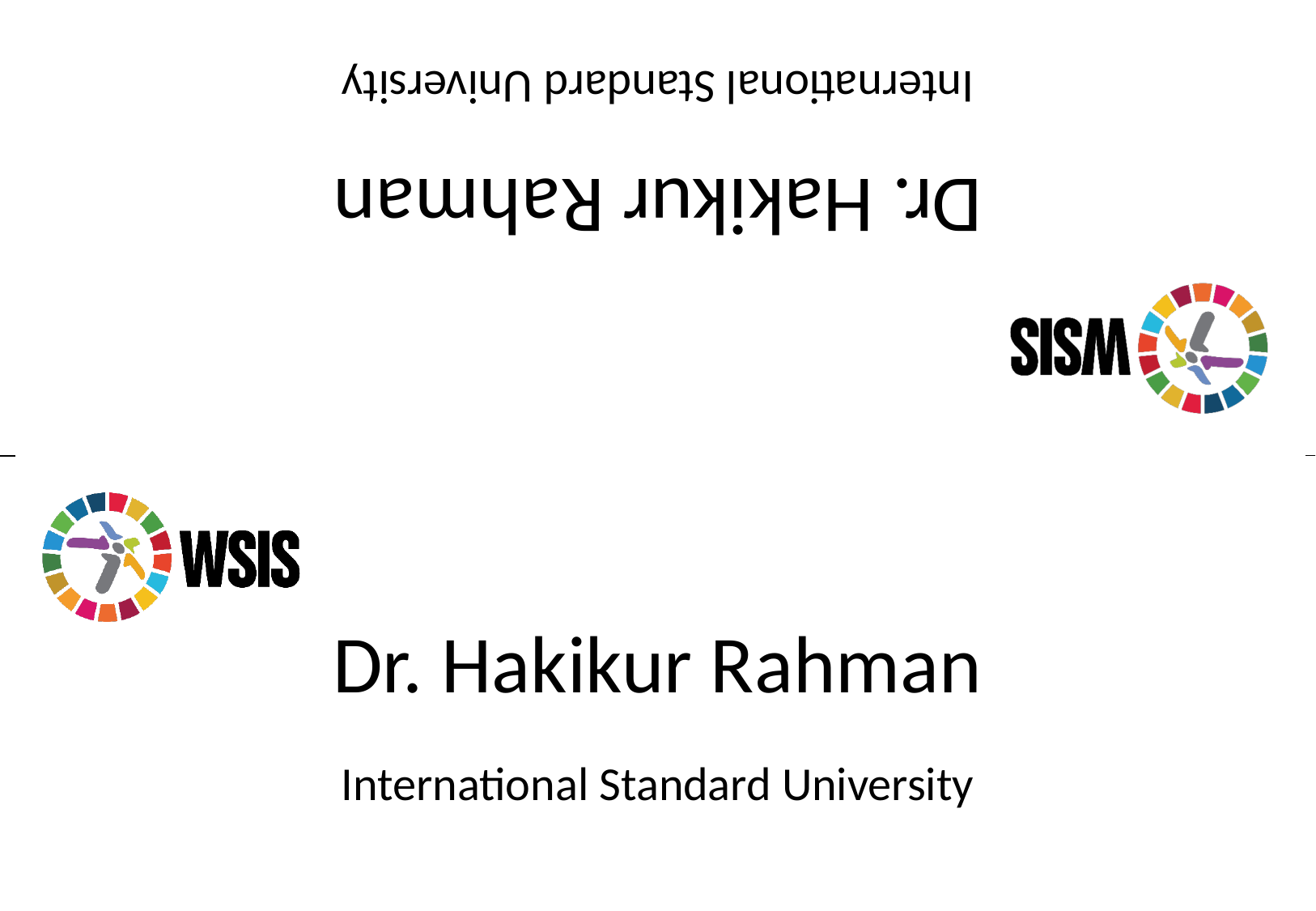

Dr. Hakikur Rahman
International Standard University
Dr. Hakikur Rahman
International Standard University